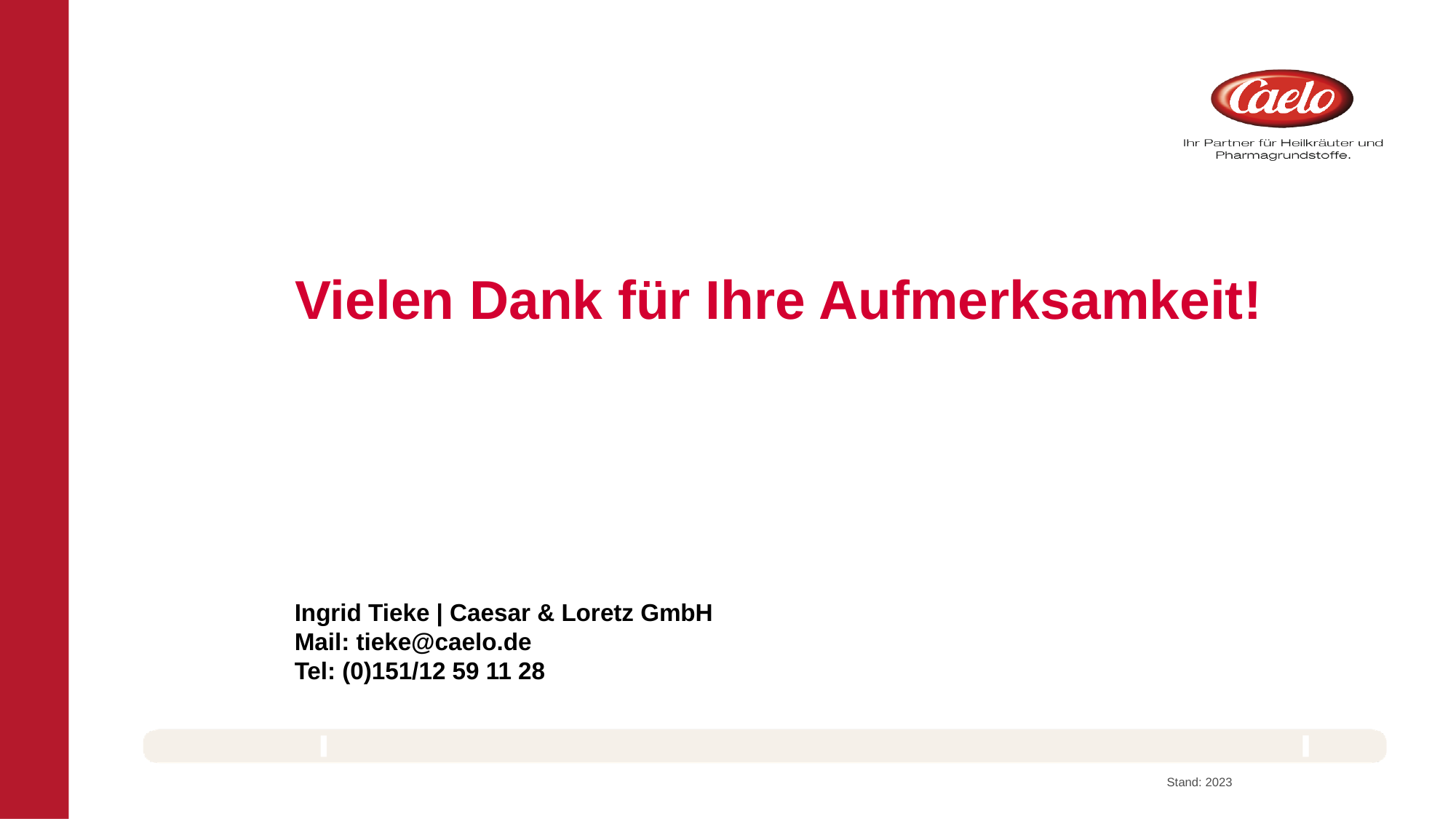

# Vielen Dank für Ihre Aufmerksamkeit!
Ingrid Tieke | Caesar & Loretz GmbH
Mail: tieke@caelo.de
Tel: (0)151/12 59 11 28
Stand: 2023